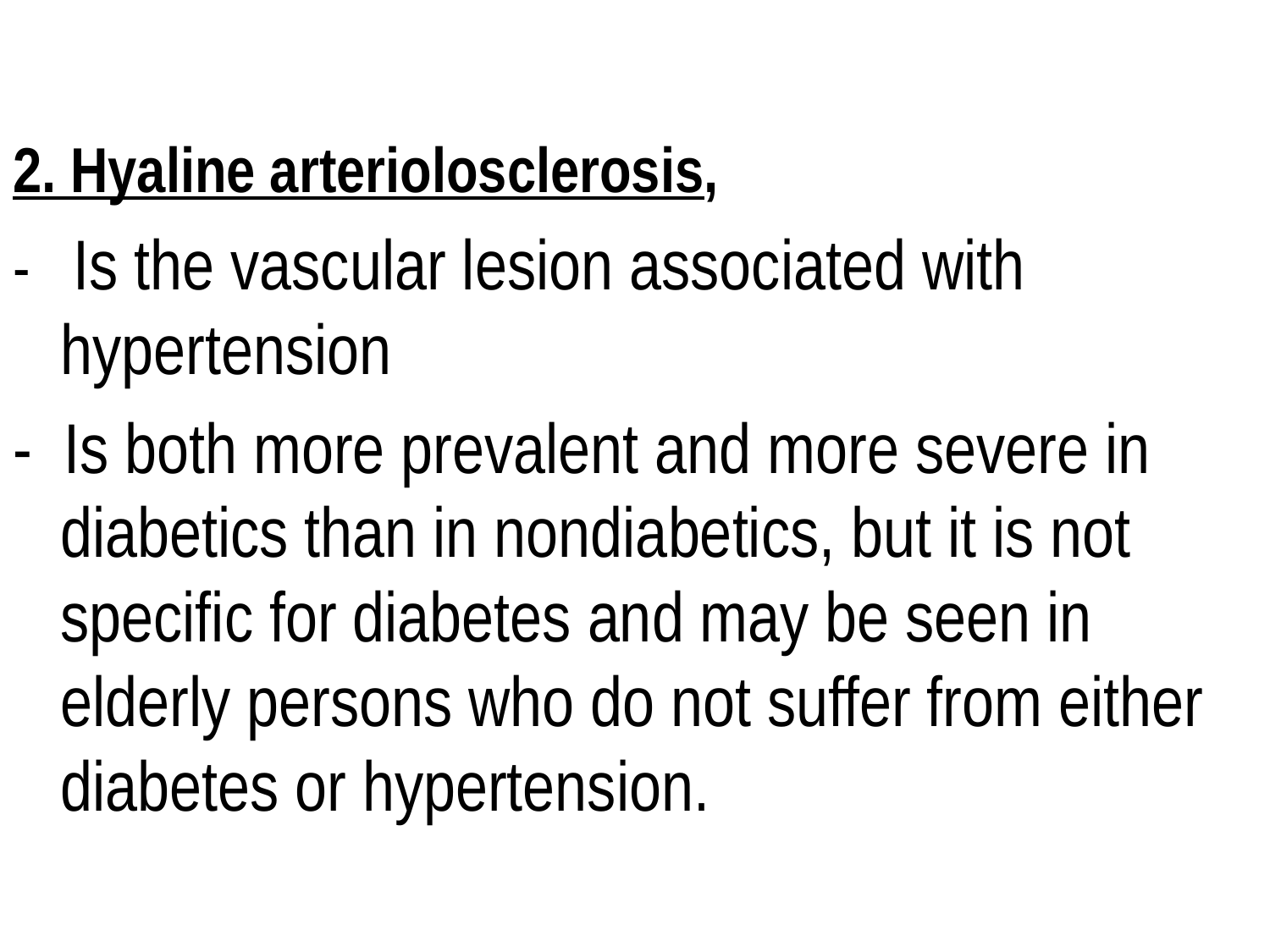

2. Hyaline arteriolosclerosis,
-   Is the vascular lesion associated with hypertension
-  Is both more prevalent and more severe in diabetics than in nondiabetics, but it is not specific for diabetes and may be seen in elderly persons who do not suffer from either diabetes or hypertension.